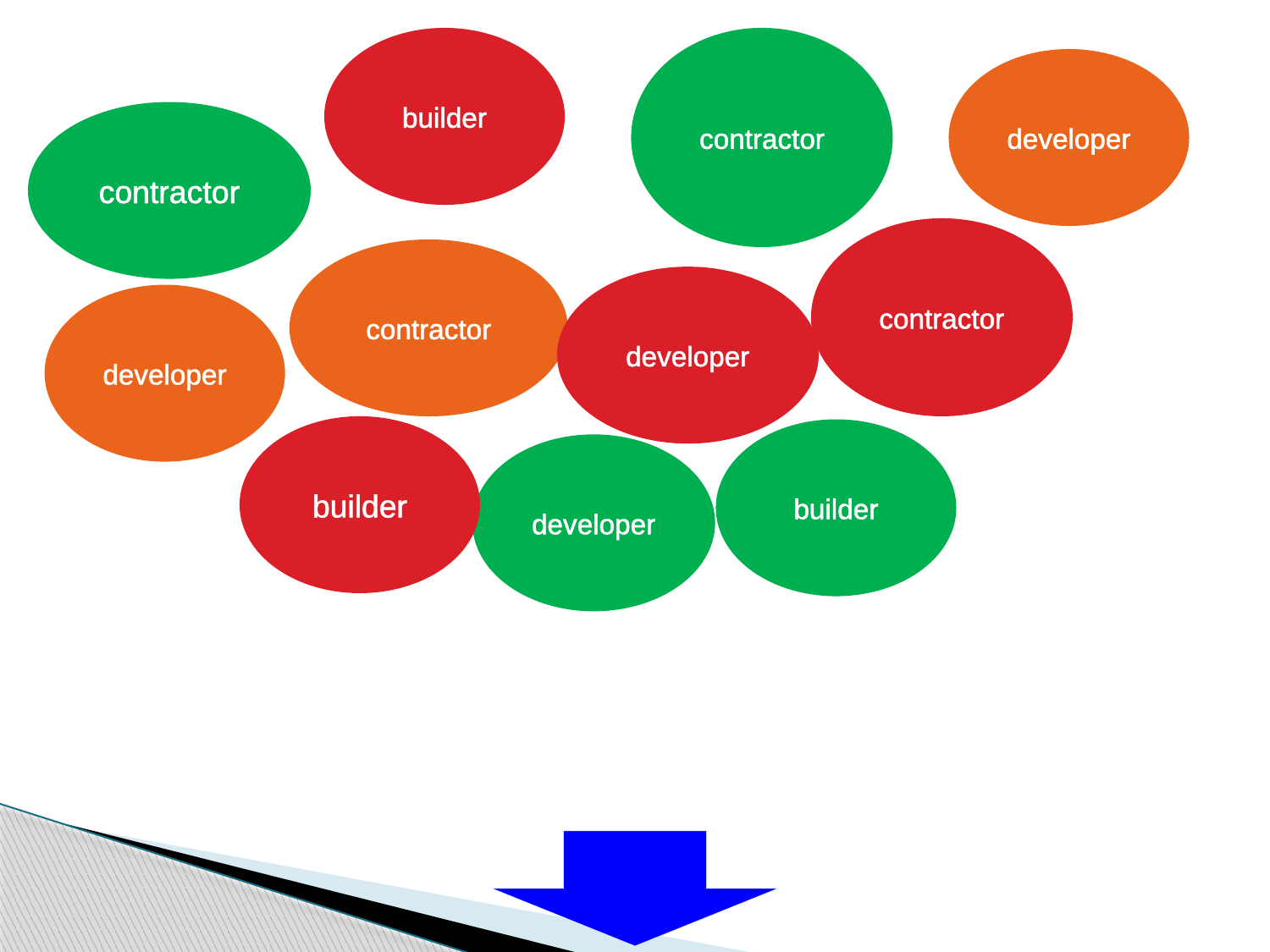

builder
contractor
#
developer
contractor
contractor
contractor
developer
developer
builder
builder
developer